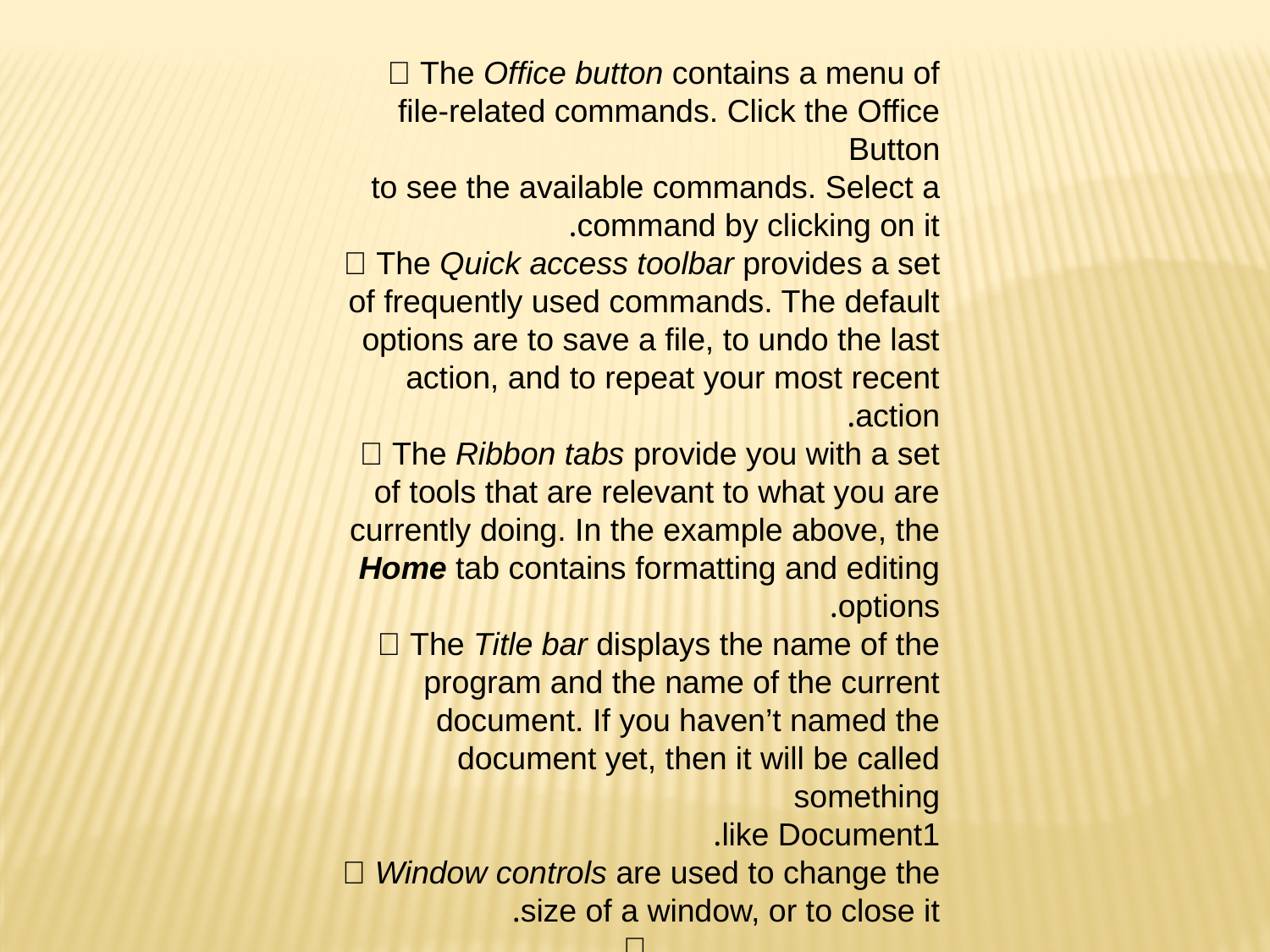

􀁹 The Office button contains a menu of file-related commands. Click the Office Button
to see the available commands. Select a command by clicking on it.
􀁹 The Quick access toolbar provides a set of frequently used commands. The default
options are to save a file, to undo the last action, and to repeat your most recent
action.
􀁹 The Ribbon tabs provide you with a set of tools that are relevant to what you are
currently doing. In the example above, the Home tab contains formatting and editing
options.
􀁹 The Title bar displays the name of the program and the name of the current
document. If you haven’t named the document yet, then it will be called something
like Document1.
􀁹 Window controls are used to change the size of a window, or to close it.
􀁹